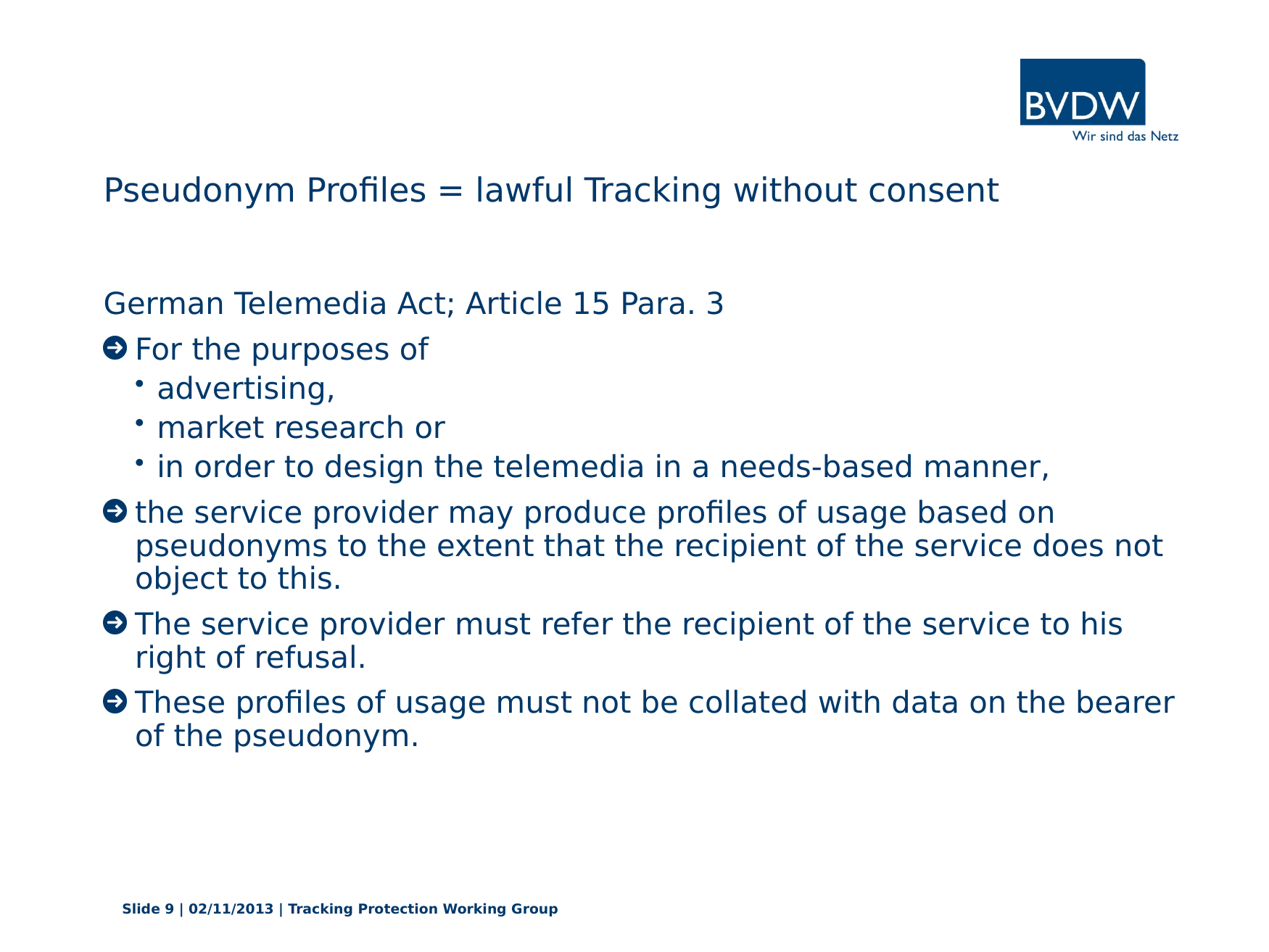

# Pseudonym Profiles = lawful Tracking without consent
German Telemedia Act; Article 15 Para. 3
For the purposes of
advertising,
market research or
in order to design the telemedia in a needs-based manner,
the service provider may produce profiles of usage based on pseudonyms to the extent that the recipient of the service does not object to this.
The service provider must refer the recipient of the service to his right of refusal.
These profiles of usage must not be collated with data on the bearer of the pseudonym.
Slide 9 | 02/11/2013 | Tracking Protection Working Group